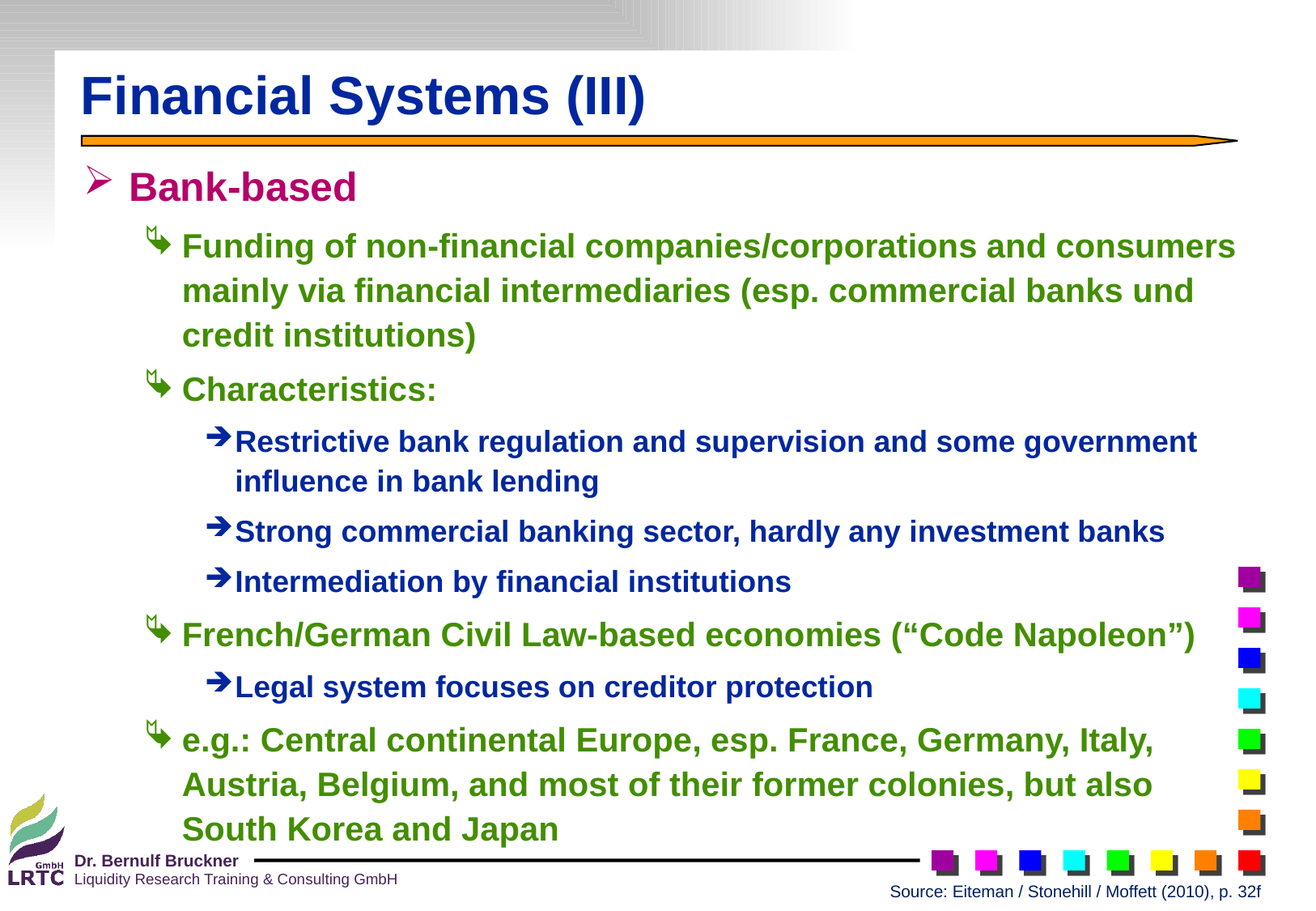

# Financial Systems (III)
Bank-based
Funding of non-financial companies/corporations and consumers mainly via financial intermediaries (esp. commercial banks und credit institutions)
Characteristics:
Restrictive bank regulation and supervision and some government influence in bank lending
Strong commercial banking sector, hardly any investment banks
Intermediation by financial institutions
French/German Civil Law-based economies (“Code Napoleon”)
Legal system focuses on creditor protection
e.g.: Central continental Europe, esp. France, Germany, Italy, Austria, Belgium, and most of their former colonies, but also South Korea and Japan
Source: Eiteman / Stonehill / Moffett (2010), p. 32f